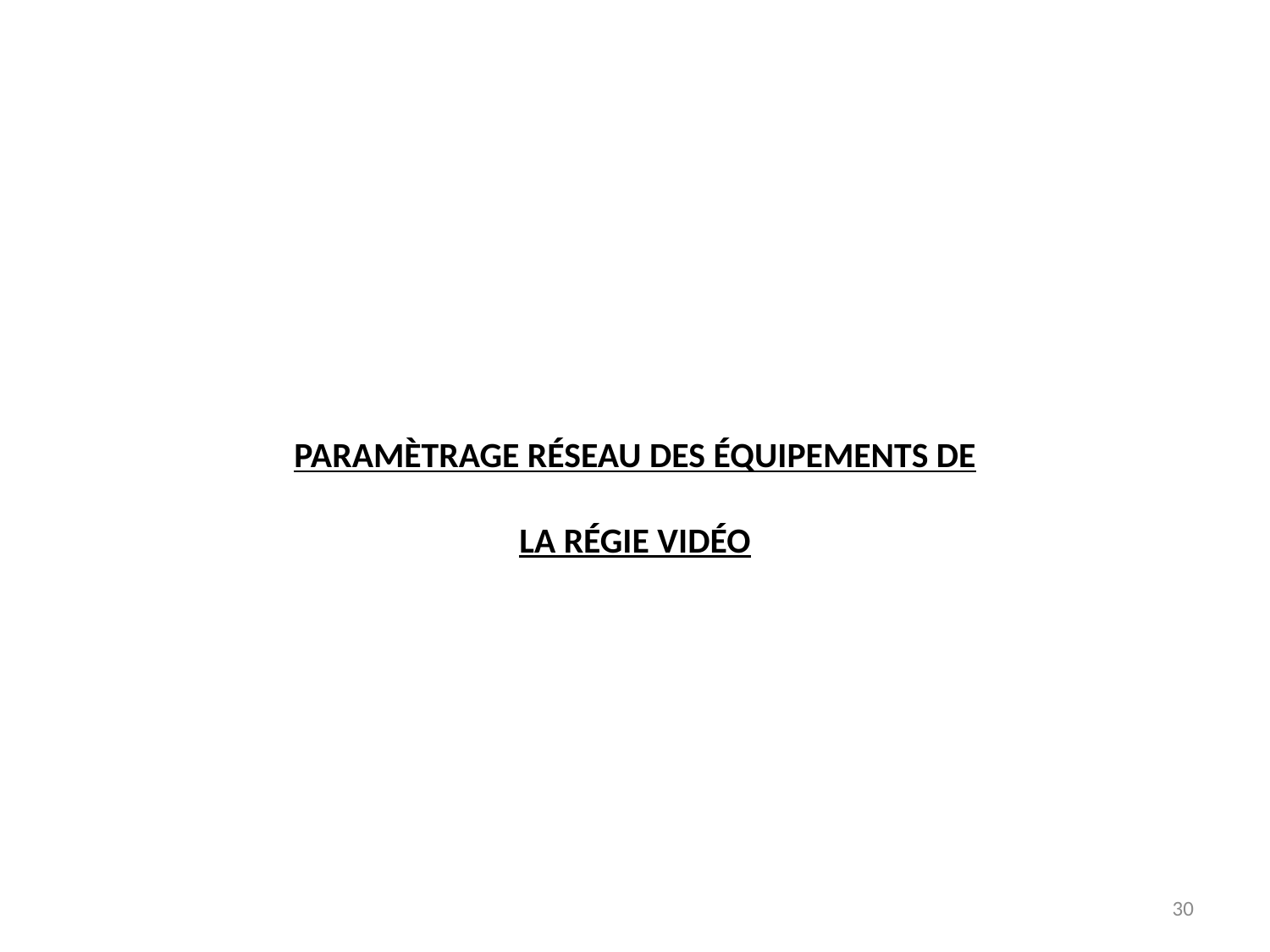

PARAMèTRAGE RéSEAU DES équipements DE LA Régie vidéo
30